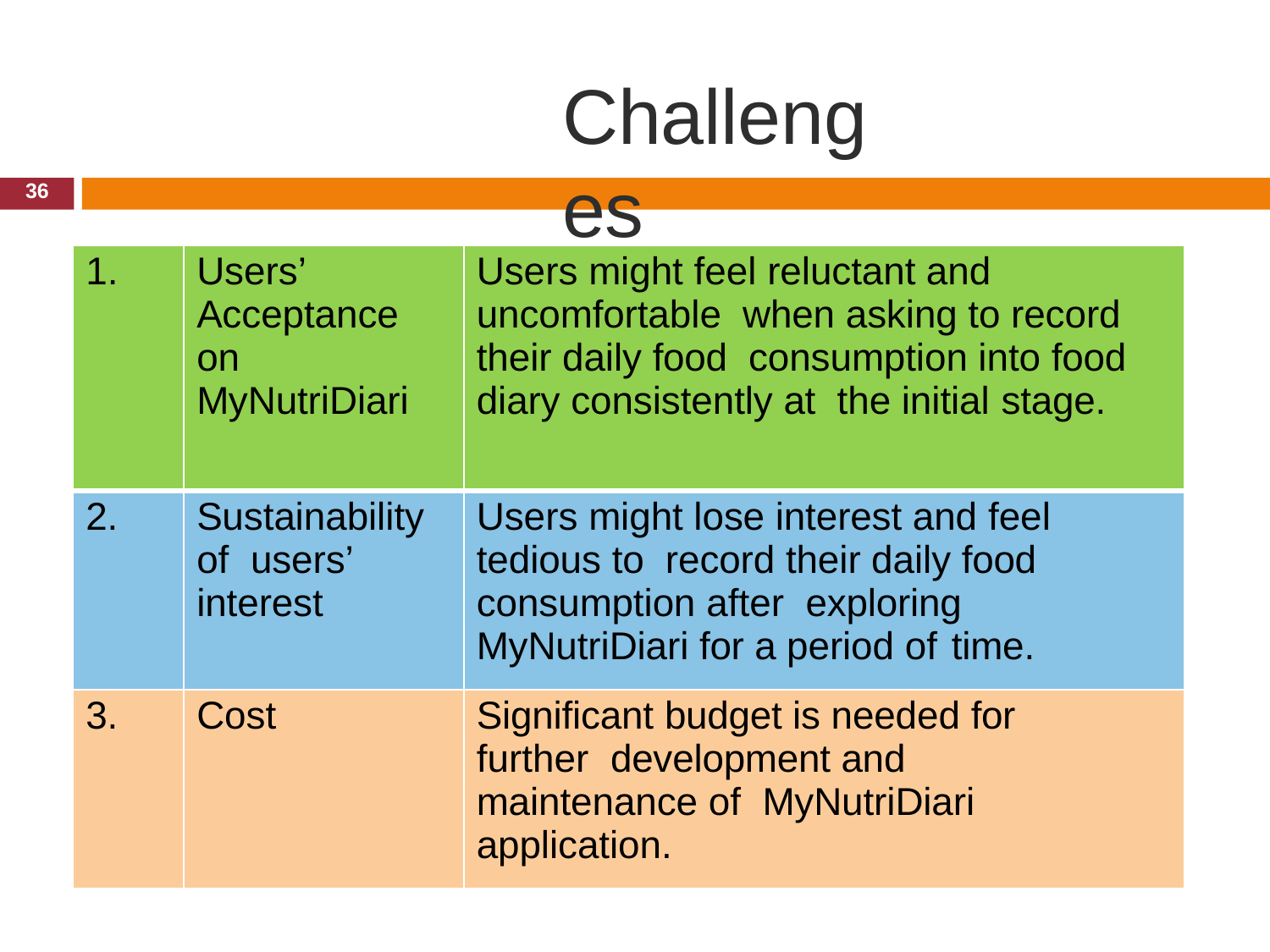

# Challenges
36
| 1. | Users’ Acceptance on MyNutriDiari | Users might feel reluctant and uncomfortable when asking to record their daily food consumption into food diary consistently at the initial stage. |
| --- | --- | --- |
| 2. | Sustainability of users’ interest | Users might lose interest and feel tedious to record their daily food consumption after exploring MyNutriDiari for a period of time. |
| 3. | Cost | Significant budget is needed for further development and maintenance of MyNutriDiari application. |